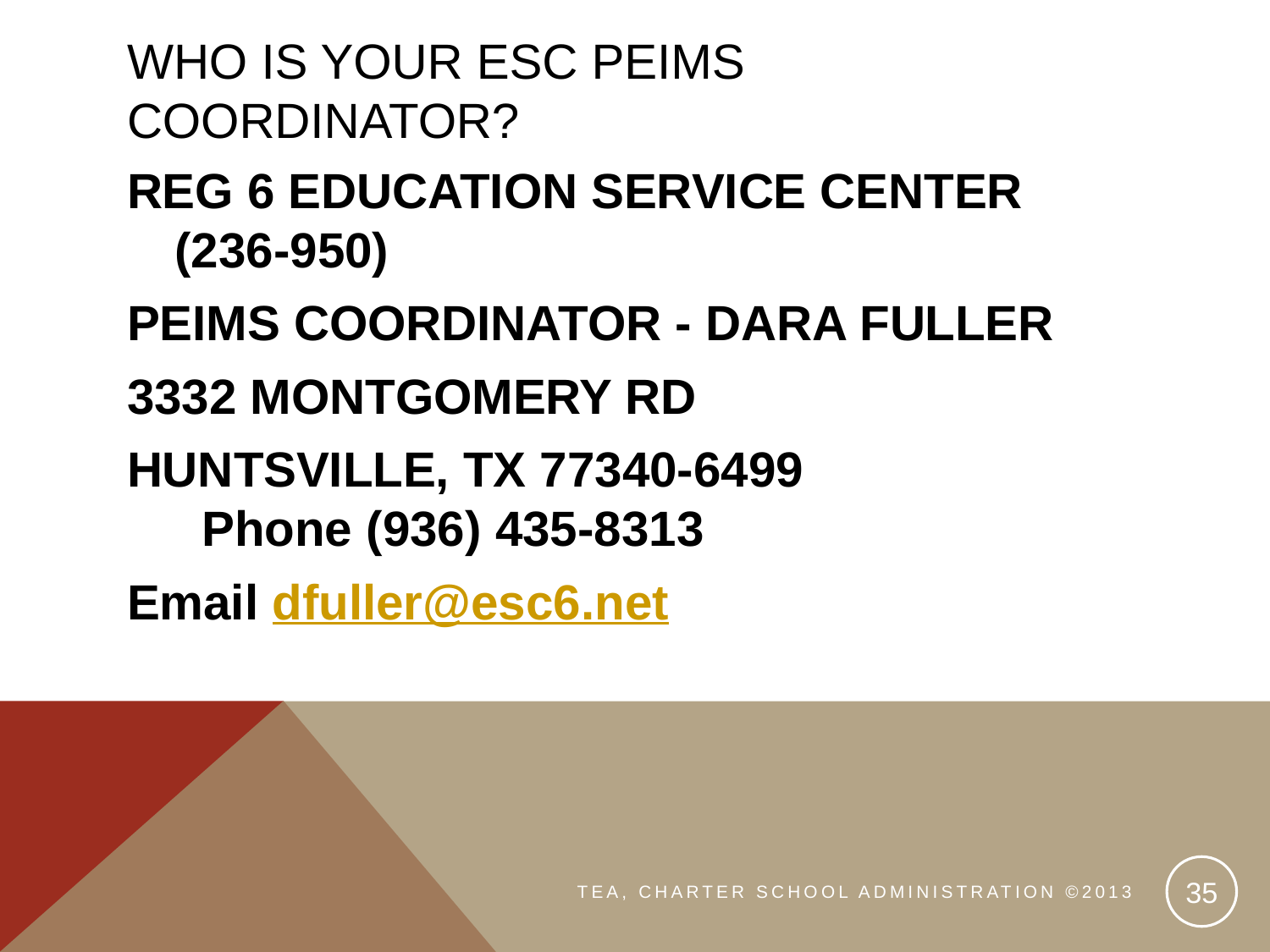

# Who is your ESC PEIMS Coordinator?
REG 6 EDUCATION SERVICE CENTER (236-950)
PEIMS COORDINATOR - DARA FULLER
3332 MONTGOMERY RD
HUNTSVILLE, TX 77340-6499
  Phone (936) 435-8313
Email dfuller@esc6.net
35
TEA, CHARTER SCHOOL ADMINISTRATION ©2013